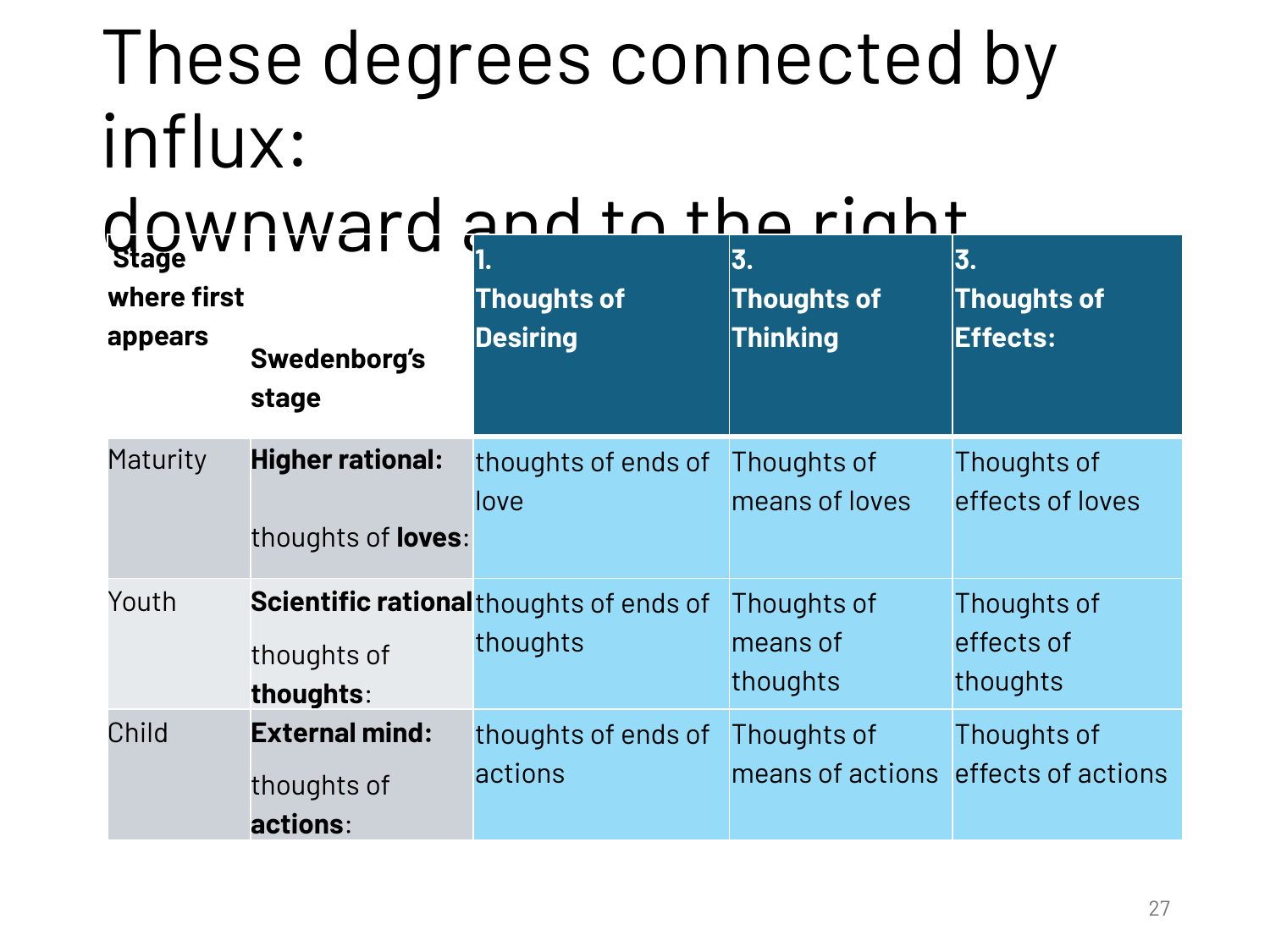

# These degrees connected by influx: downward and to the right
| Stage where first appears | Swedenborg’s stage | 1. Thoughts of Desiring | 3. Thoughts of Thinking | 3. Thoughts of Effects: |
| --- | --- | --- | --- | --- |
| Maturity | Higher rational: thoughts of loves: | thoughts of ends of love | Thoughts of means of loves | Thoughts of effects of loves |
| Youth | Scientific rational thoughts of thoughts: | thoughts of ends of thoughts | Thoughts of means of thoughts | Thoughts of effects of thoughts |
| Child | External mind: thoughts of actions: | thoughts of ends of actions | Thoughts of means of actions | Thoughts of effects of actions |
27